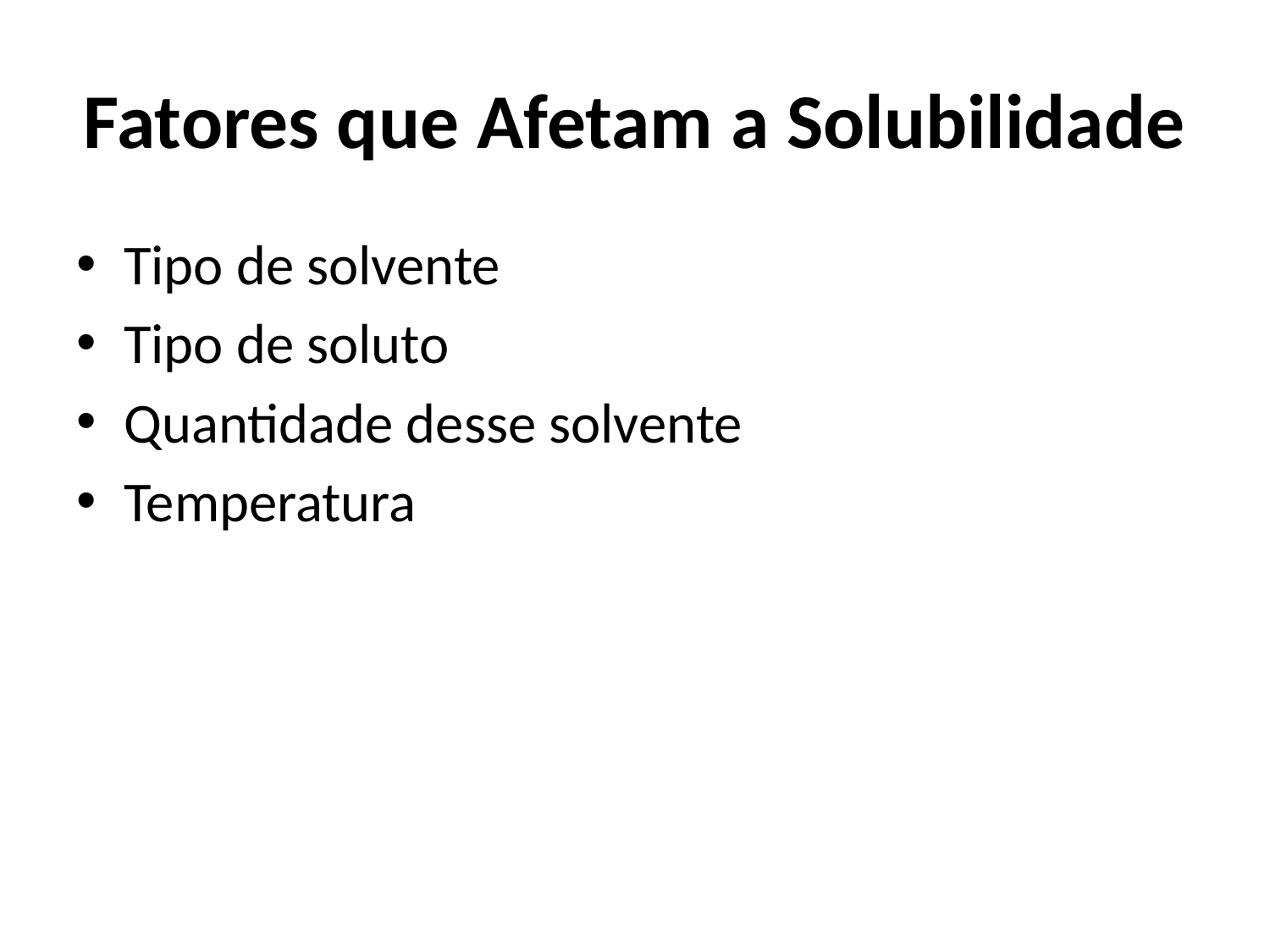

# Fatores que Afetam a Solubilidade
Tipo de solvente
Tipo de soluto
Quantidade desse solvente
Temperatura